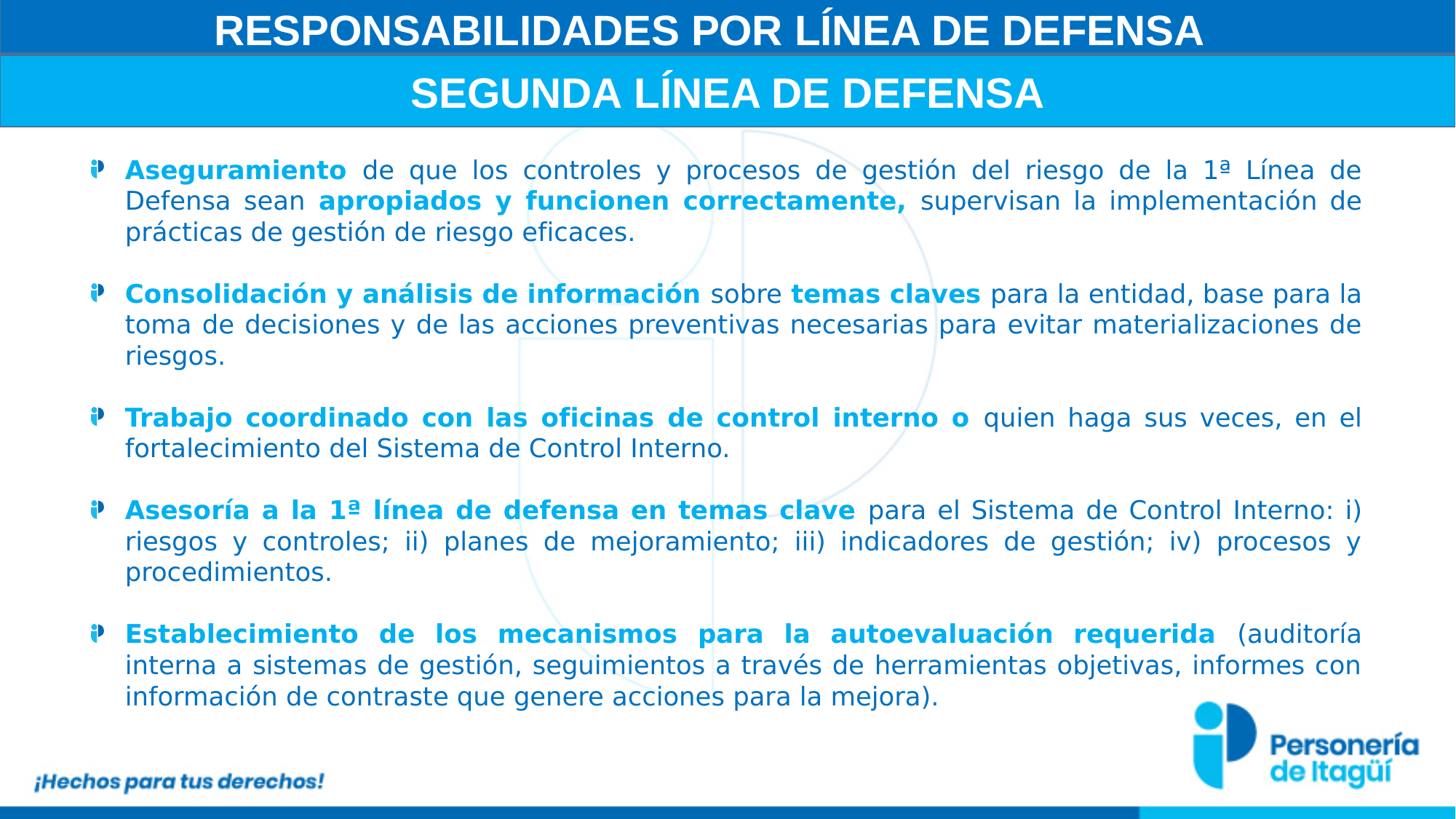

RESPONSABILIDADES POR LÍNEA DE DEFENSA

SEGUNDA LÍNEA DE DEFENSA
Aseguramiento de que los controles y procesos de gestión del riesgo de la 1ª Línea de Defensa sean apropiados y funcionen correctamente, supervisan la implementación de prácticas de gestión de riesgo eficaces.

Consolidación y análisis de información sobre temas claves para la entidad, base para la toma de decisiones y de las acciones preventivas necesarias para evitar materializaciones de riesgos.

Trabajo coordinado con las oficinas de control interno o quien haga sus veces, en el fortalecimiento del Sistema de Control Interno.

Asesoría a la 1ª línea de defensa en temas clave para el Sistema de Control Interno: i) riesgos y controles; ii) planes de mejoramiento; iii) indicadores de gestión; iv) procesos y procedimientos.

Establecimiento de los mecanismos para la autoevaluación requerida (auditoría interna a sistemas de gestión, seguimientos a través de herramientas objetivas, informes con información de contraste que genere acciones para la mejora).